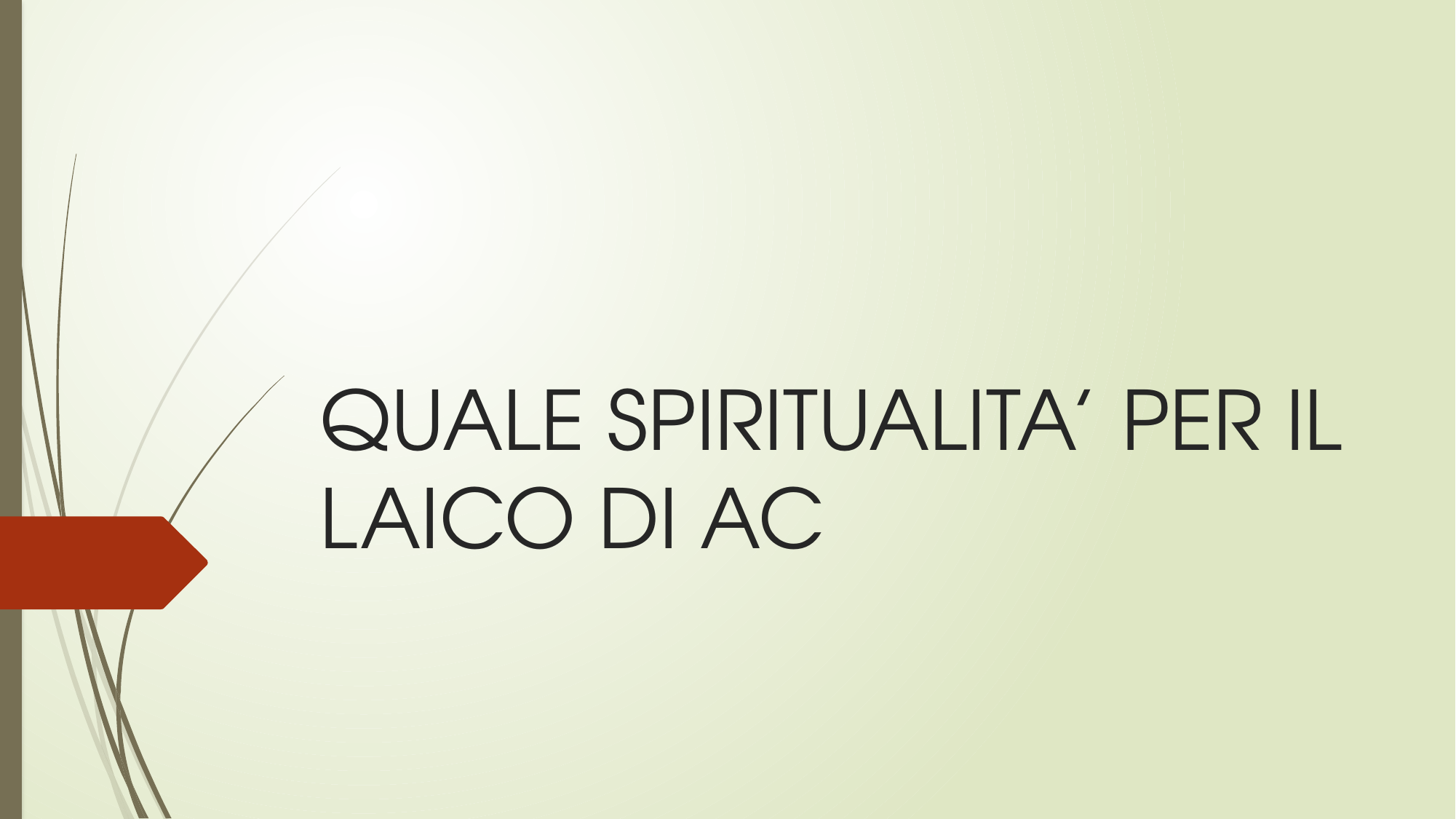

# QUALE SPIRITUALITA’ PER IL LAICO DI AC